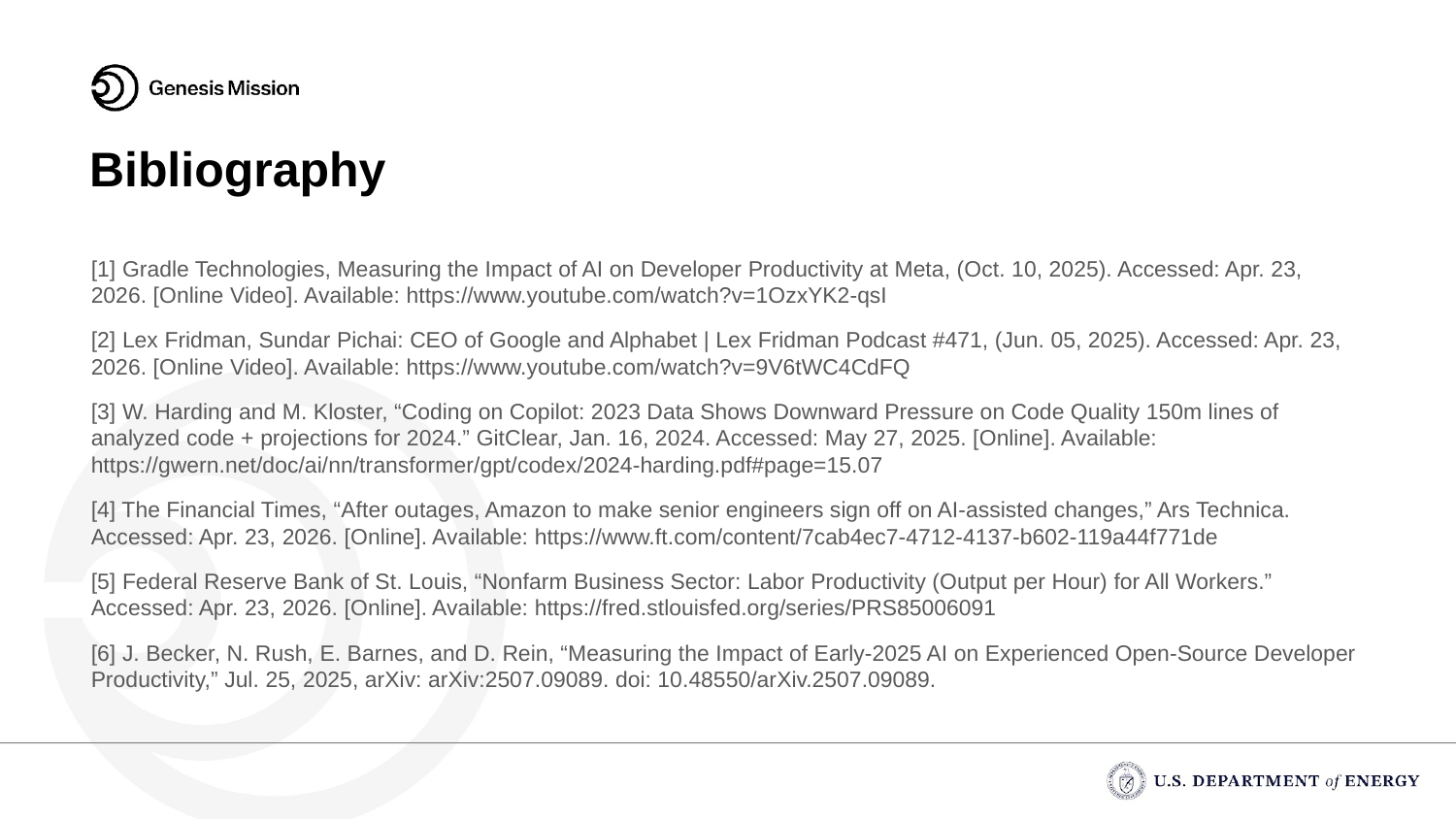

# Bibliography
[1] Gradle Technologies, Measuring the Impact of AI on Developer Productivity at Meta, (Oct. 10, 2025). Accessed: Apr. 23, 2026. [Online Video]. Available: https://www.youtube.com/watch?v=1OzxYK2-qsI
[2] Lex Fridman, Sundar Pichai: CEO of Google and Alphabet | Lex Fridman Podcast #471, (Jun. 05, 2025). Accessed: Apr. 23, 2026. [Online Video]. Available: https://www.youtube.com/watch?v=9V6tWC4CdFQ
[3] W. Harding and M. Kloster, “Coding on Copilot: 2023 Data Shows Downward Pressure on Code Quality 150m lines of analyzed code + projections for 2024.” GitClear, Jan. 16, 2024. Accessed: May 27, 2025. [Online]. Available: https://gwern.net/doc/ai/nn/transformer/gpt/codex/2024-harding.pdf#page=15.07
[4] The Financial Times, “After outages, Amazon to make senior engineers sign off on AI-assisted changes,” Ars Technica. Accessed: Apr. 23, 2026. [Online]. Available: https://www.ft.com/content/7cab4ec7-4712-4137-b602-119a44f771de
[5] Federal Reserve Bank of St. Louis, “Nonfarm Business Sector: Labor Productivity (Output per Hour) for All Workers.” Accessed: Apr. 23, 2026. [Online]. Available: https://fred.stlouisfed.org/series/PRS85006091
[6] J. Becker, N. Rush, E. Barnes, and D. Rein, “Measuring the Impact of Early-2025 AI on Experienced Open-Source Developer Productivity,” Jul. 25, 2025, arXiv: arXiv:2507.09089. doi: 10.48550/arXiv.2507.09089.